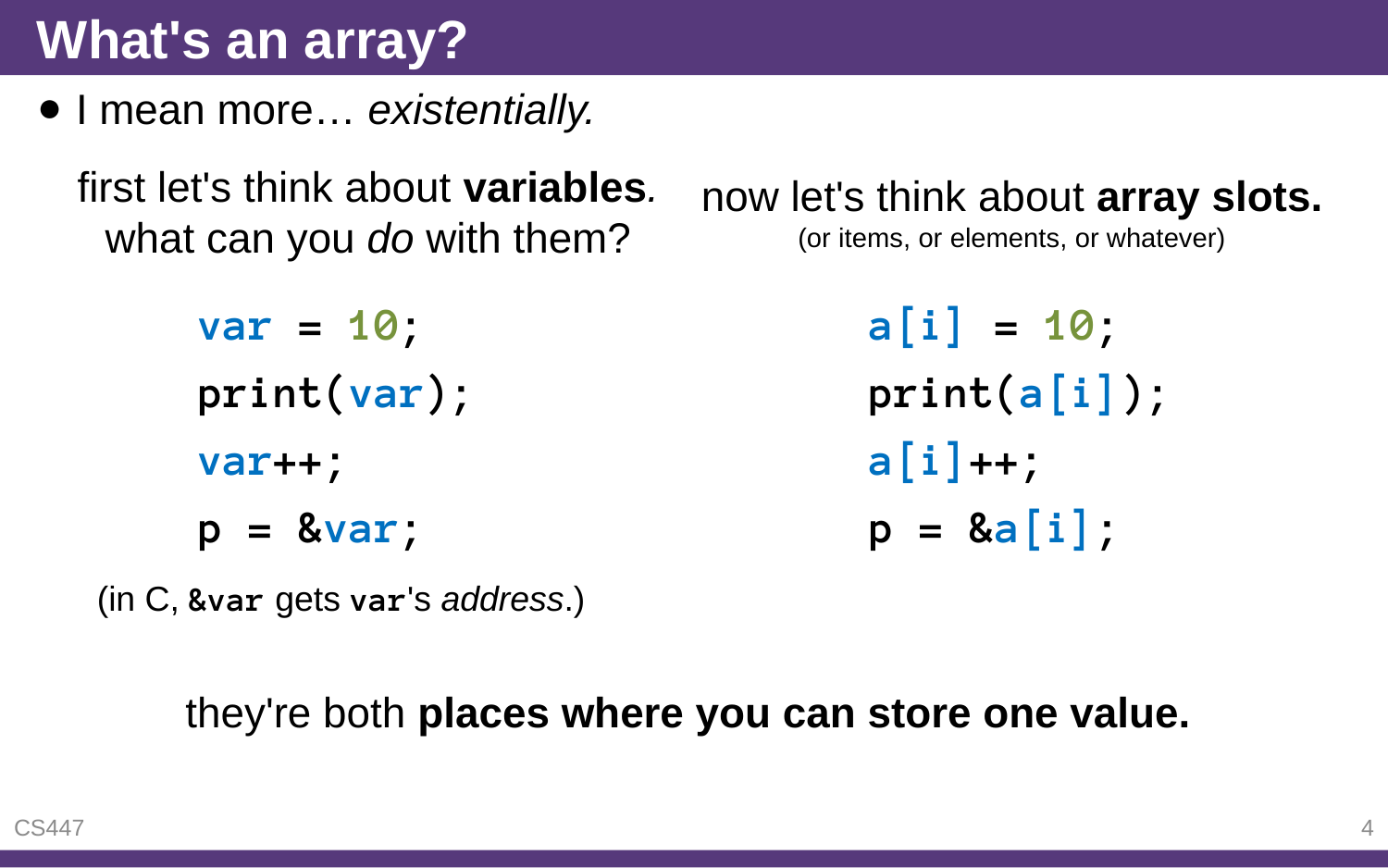

# What's an array?
I mean more… existentially.
first let's think about variables. what can you do with them?
now let's think about array slots. (or items, or elements, or whatever)
var = 10;
a[i] = 10;
print(var);
print(a[i]);
var++;
a[i]++;
p = &var;
p = &a[i];
(in C, &var gets var's address.)
they're both places where you can store one value.
CS447
4